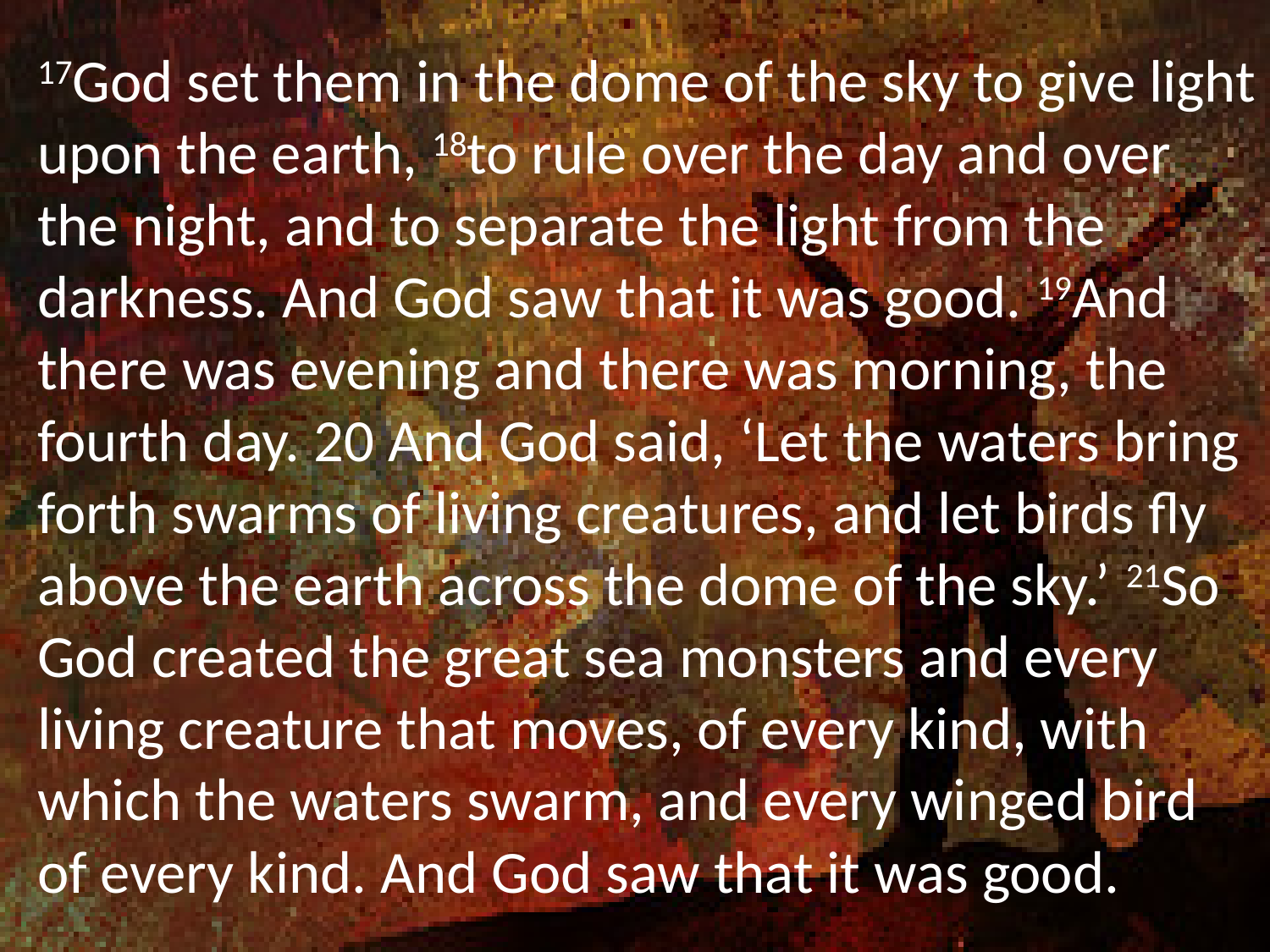

17God set them in the dome of the sky to give light upon the earth, 18to rule over the day and over the night, and to separate the light from the darkness. And God saw that it was good. 19And there was evening and there was morning, the fourth day. 20 And God said, ‘Let the waters bring forth swarms of living creatures, and let birds fly above the earth across the dome of the sky.’ 21So God created the great sea monsters and every living creature that moves, of every kind, with which the waters swarm, and every winged bird of every kind. And God saw that it was good.